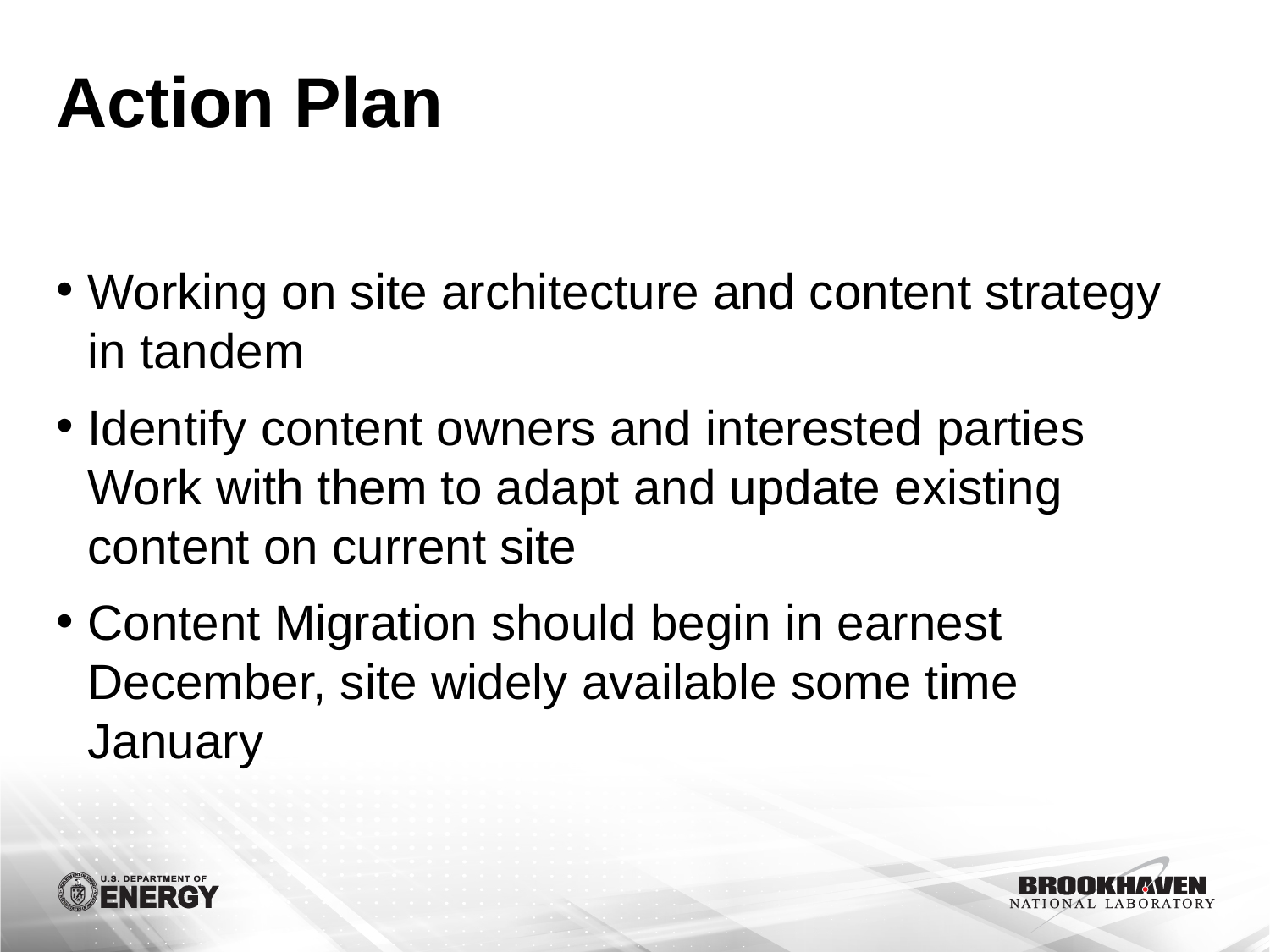

# Action Plan
Working on site architecture and content strategy in tandem
Identify content owners and interested parties
Work with them to adapt and update existing content on current site
Content Migration should begin in earnest December, site widely available some time January